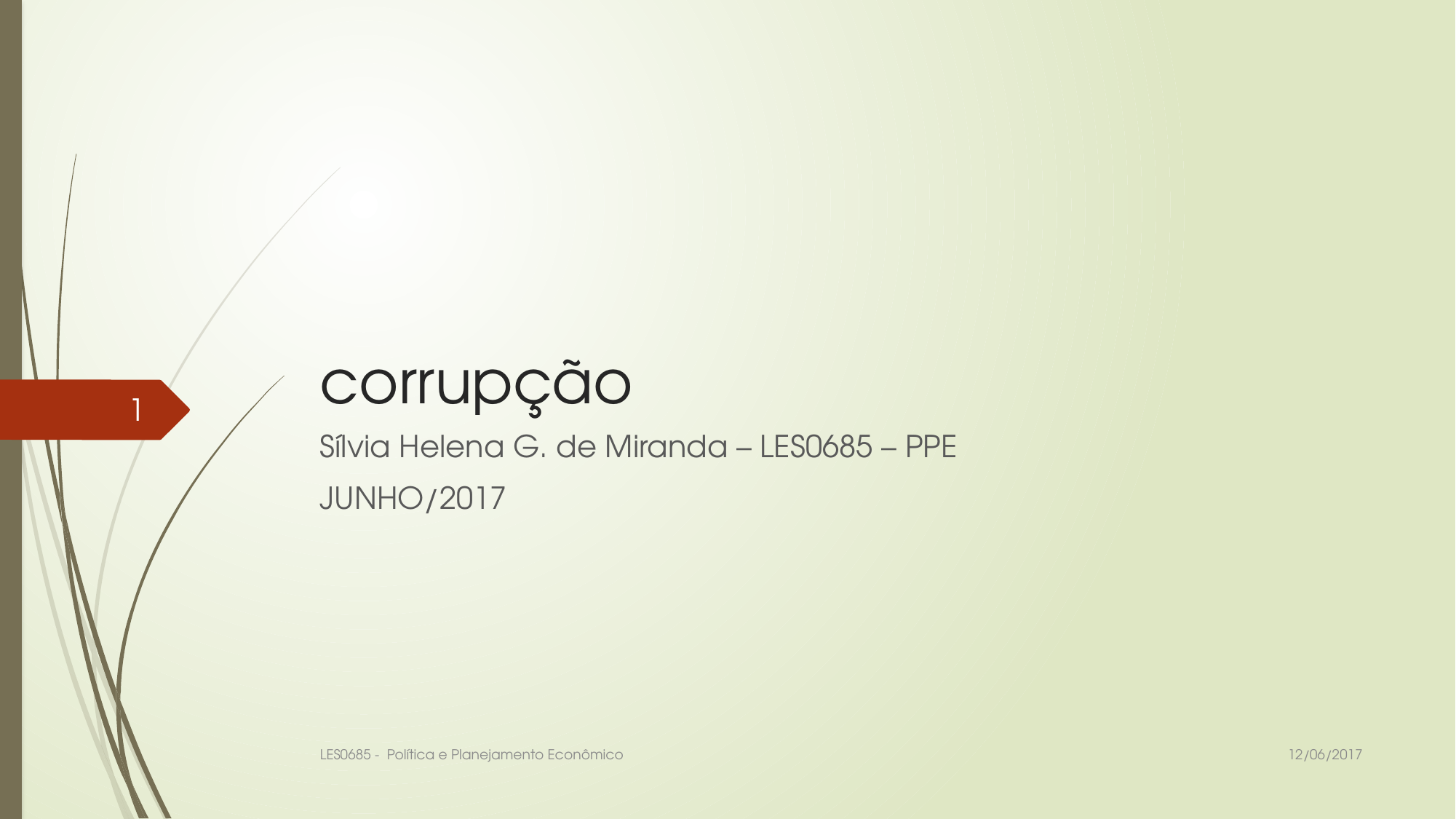

# corrupção
1
Sílvia Helena G. de Miranda – LES0685 – PPE
JUNHO/2017
12/06/2017
LES0685 -  Política e Planejamento Econômico